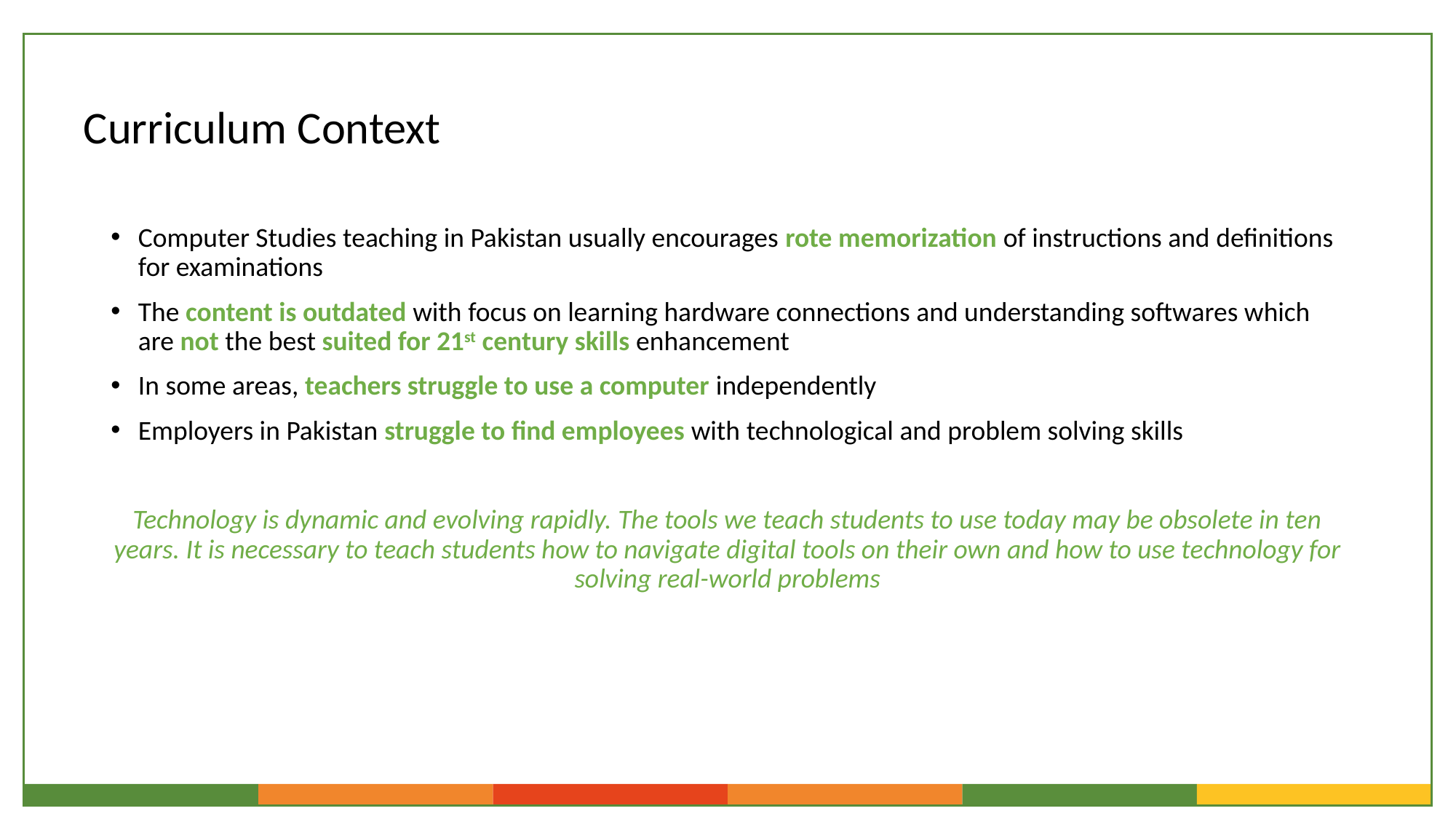

# Curriculum Context
Computer Studies teaching in Pakistan usually encourages rote memorization of instructions and definitions for examinations
The content is outdated with focus on learning hardware connections and understanding softwares which are not the best suited for 21st century skills enhancement
In some areas, teachers struggle to use a computer independently
Employers in Pakistan struggle to find employees with technological and problem solving skills

Technology is dynamic and evolving rapidly. The tools we teach students to use today may be obsolete in ten years. It is necessary to teach students how to navigate digital tools on their own and how to use technology for solving real-world problems